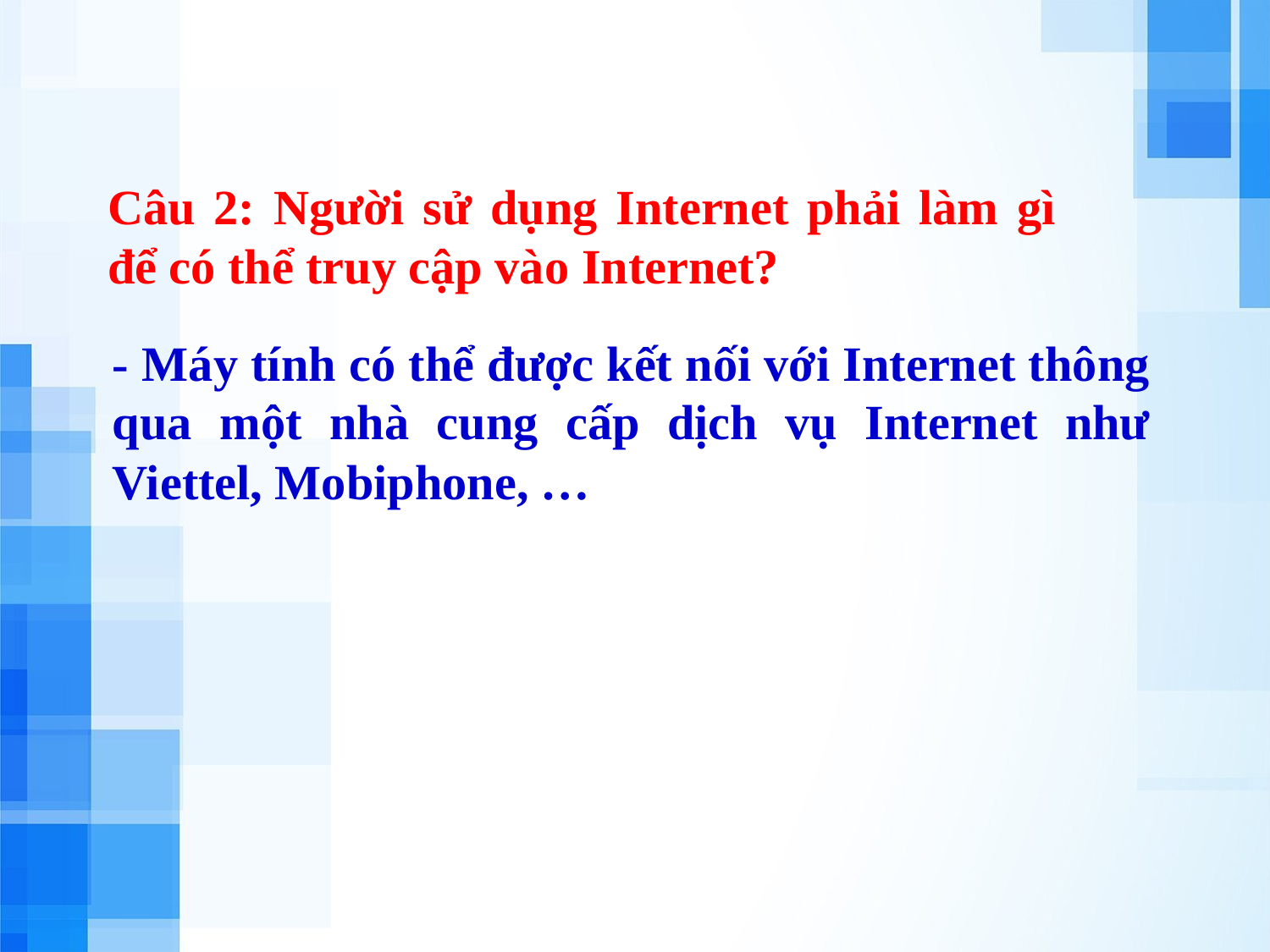

Câu 2: Người sử dụng Internet phải làm gì để có thể truy cập vào Internet?
- Máy tính có thể được kết nối với Internet thông qua một nhà cung cấp dịch vụ Internet như Viettel, Mobiphone, …